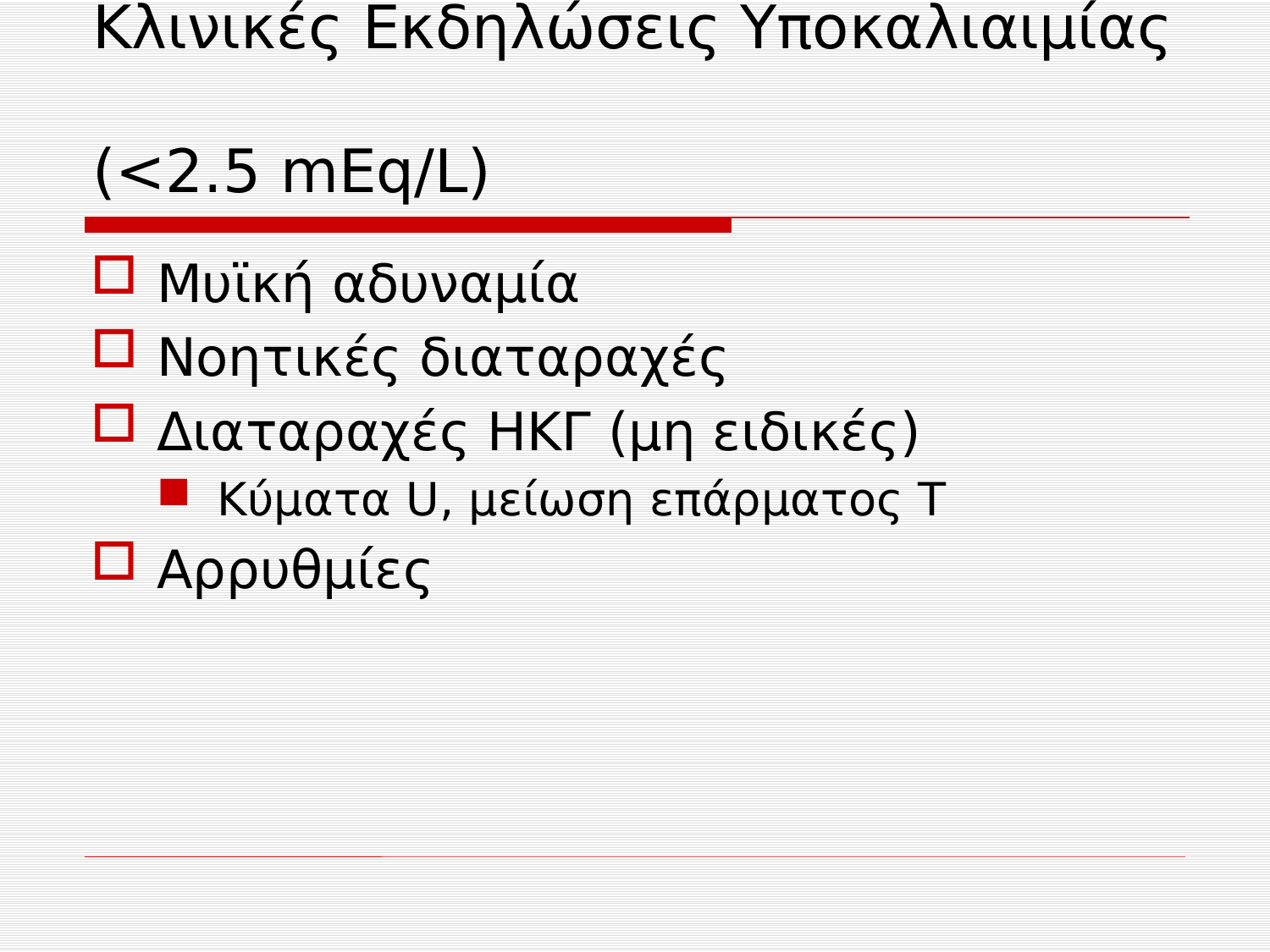

# Κλινικές Εκδηλώσεις Υποκαλιαιμίας (<2.5 mEq/L)
Μυϊκή αδυναμία
Νοητικές διαταραχές
Διαταραχές ΗΚΓ (μη ειδικές)
Κύματα U, μείωση επάρματος Τ
Αρρυθμίες